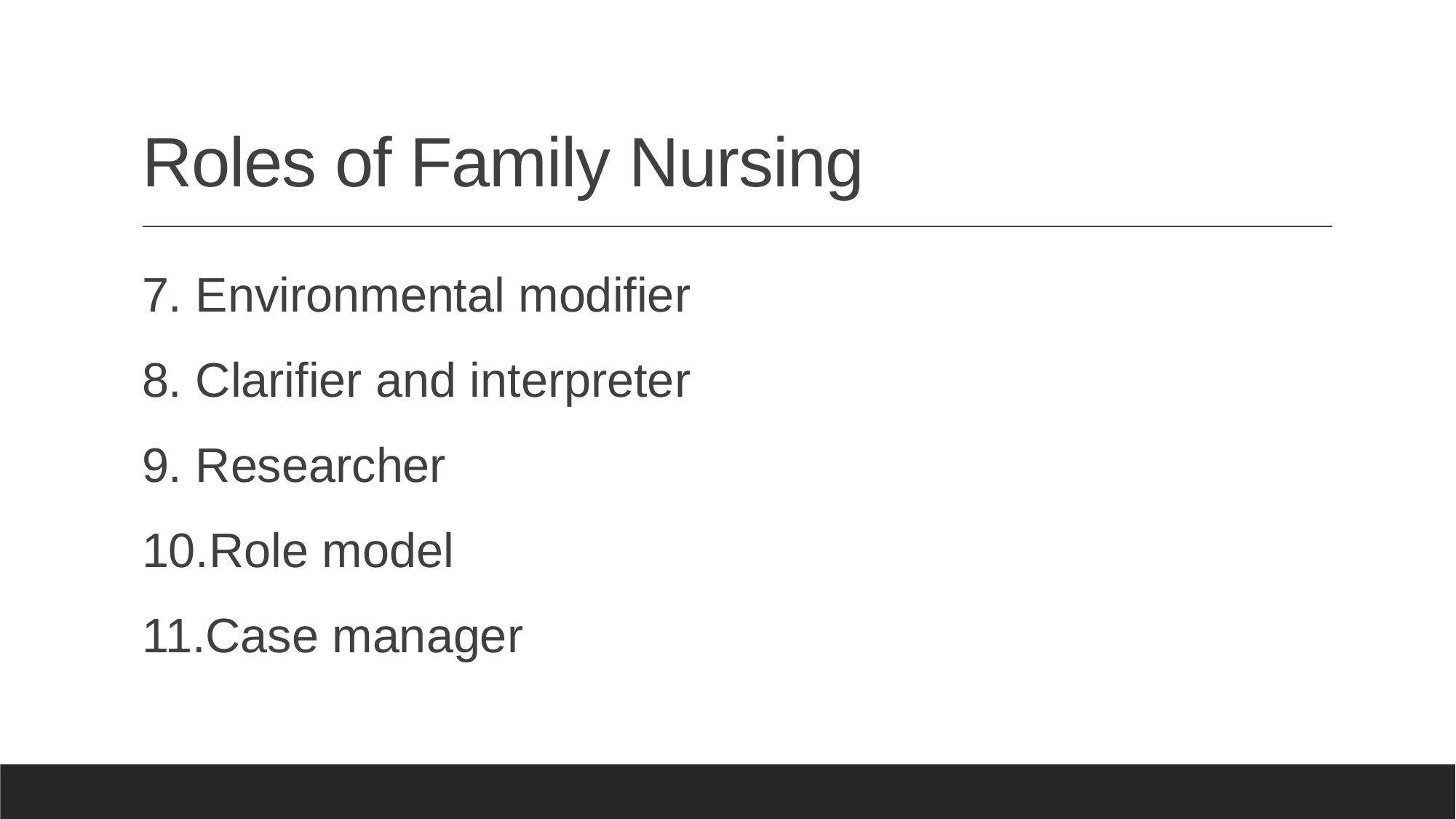

# Roles of Family Nursing
7. Environmental modifier
8. Clarifier and interpreter
9. Researcher
10.Role model
11.Case manager